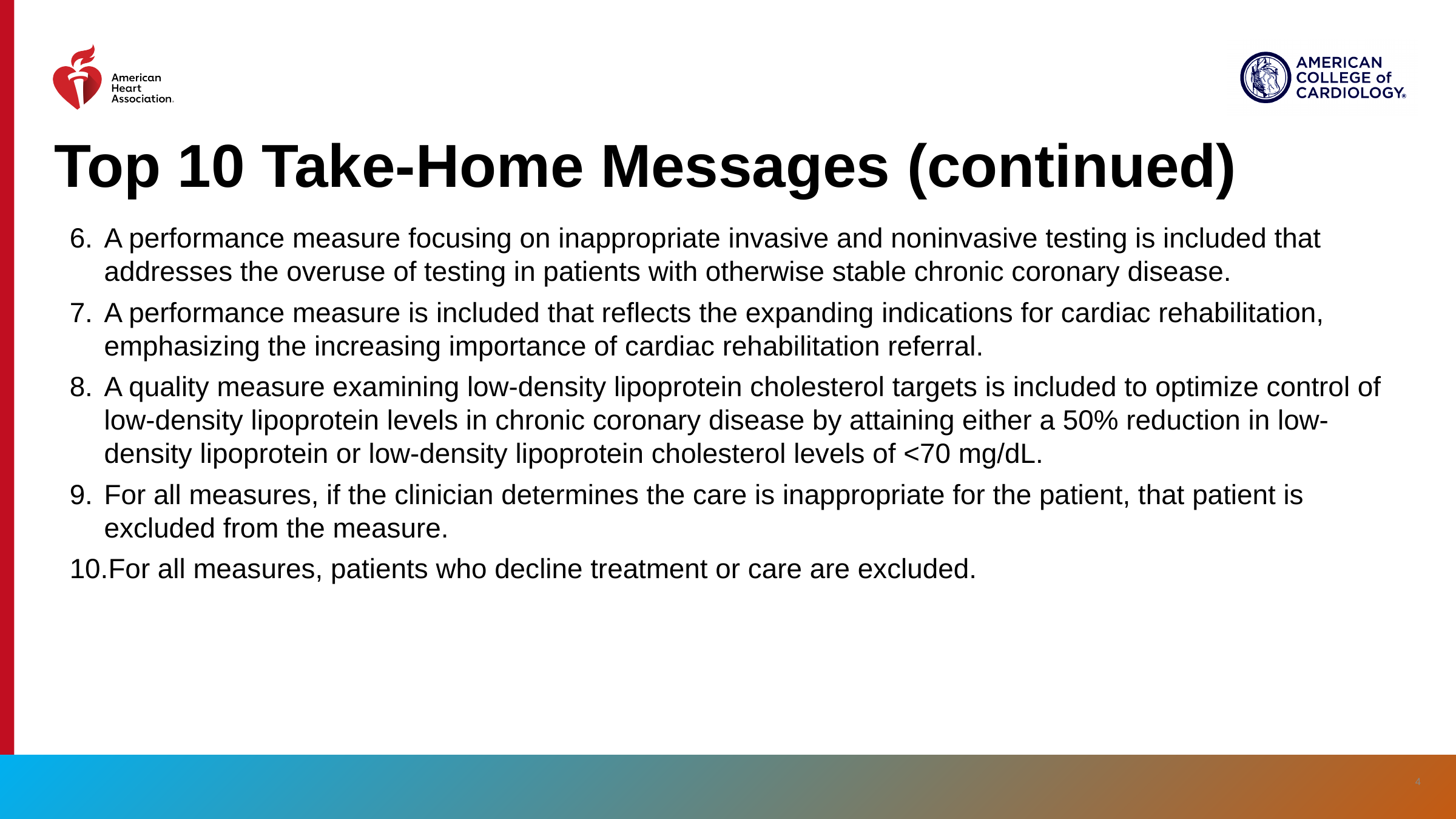

# Top 10 Take-Home Messages (continued)
A performance measure focusing on inappropriate invasive and noninvasive testing is included that addresses the overuse of testing in patients with otherwise stable chronic coronary disease.
A performance measure is included that reflects the expanding indications for cardiac rehabilitation, emphasizing the increasing importance of cardiac rehabilitation referral.
A quality measure examining low-density lipoprotein cholesterol targets is included to optimize control of low-density lipoprotein levels in chronic coronary disease by attaining either a 50% reduction in low-density lipoprotein or low-density lipoprotein cholesterol levels of <70 mg/dL.
For all measures, if the clinician determines the care is inappropriate for the patient, that patient is excluded from the measure.
For all measures, patients who decline treatment or care are excluded.
4